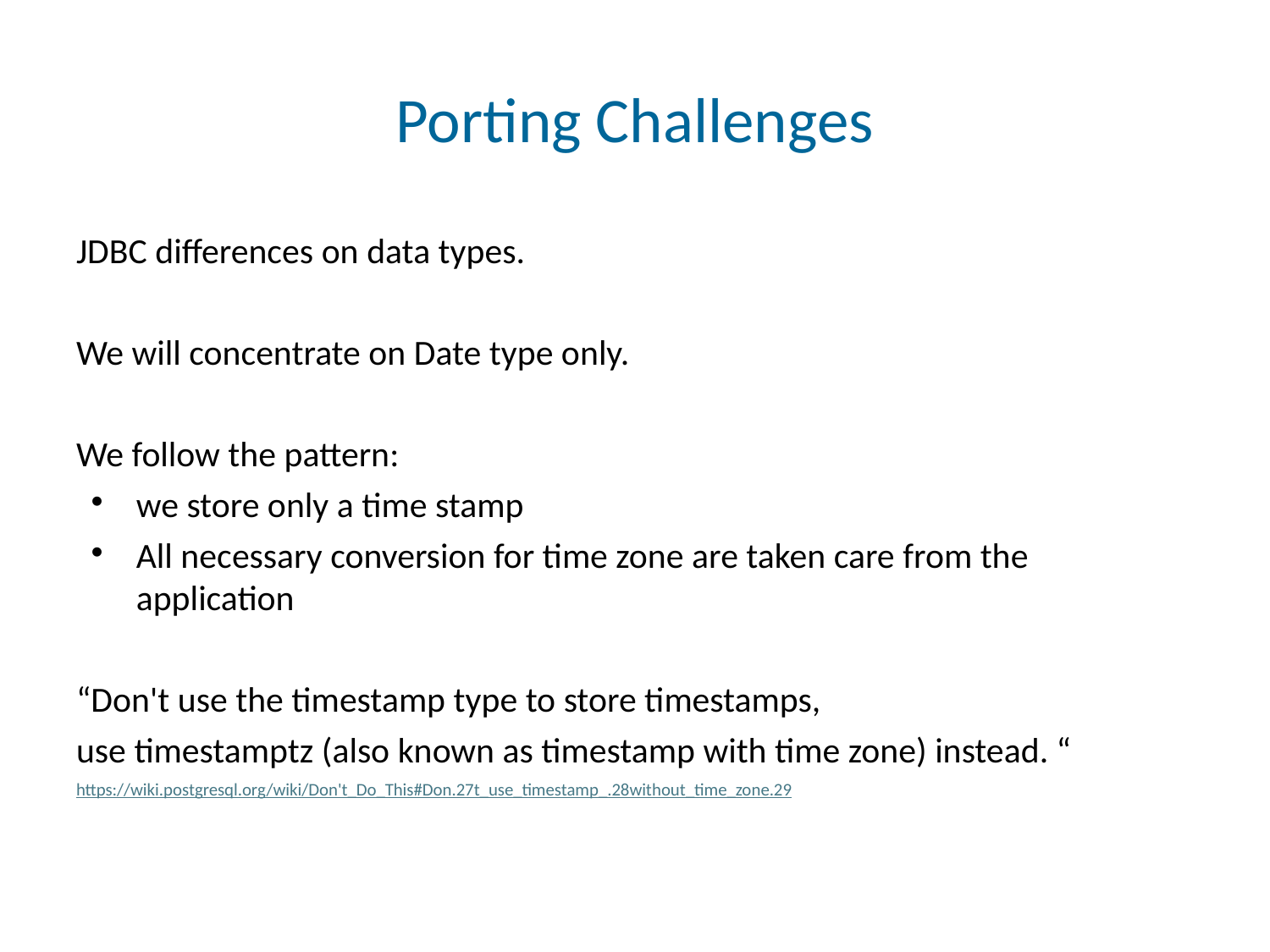

# Porting Challenges
JDBC differences on data types.

We will concentrate on Date type only.

We follow the pattern:
we store only a time stamp
All necessary conversion for time zone are taken care from the application

“Don't use the timestamp type to store timestamps,
use timestamptz (also known as timestamp with time zone) instead. “
https://wiki.postgresql.org/wiki/Don't_Do_This#Don.27t_use_timestamp_.28without_time_zone.29